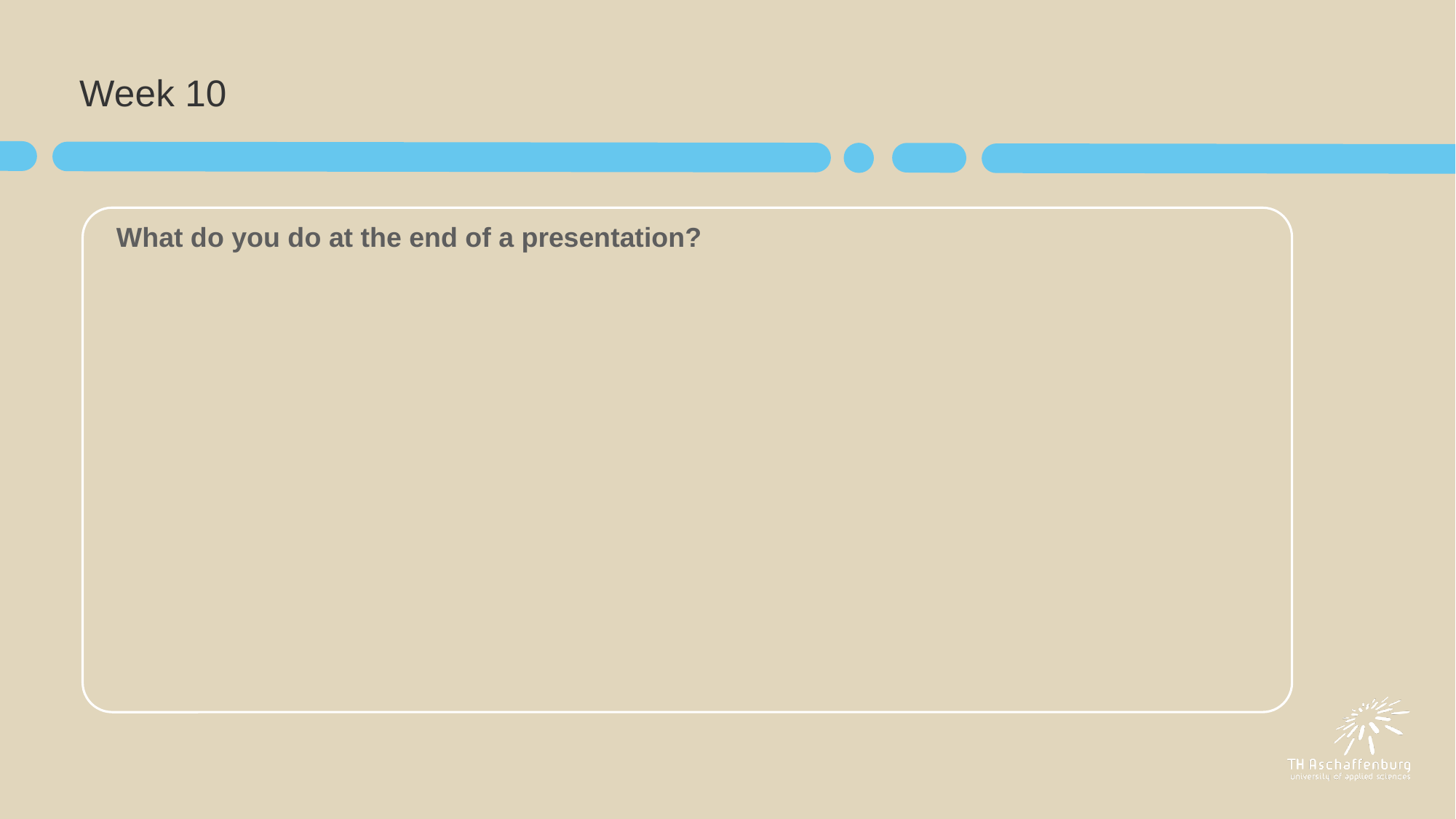

# Week 10
 What do you do at the end of a presentation?